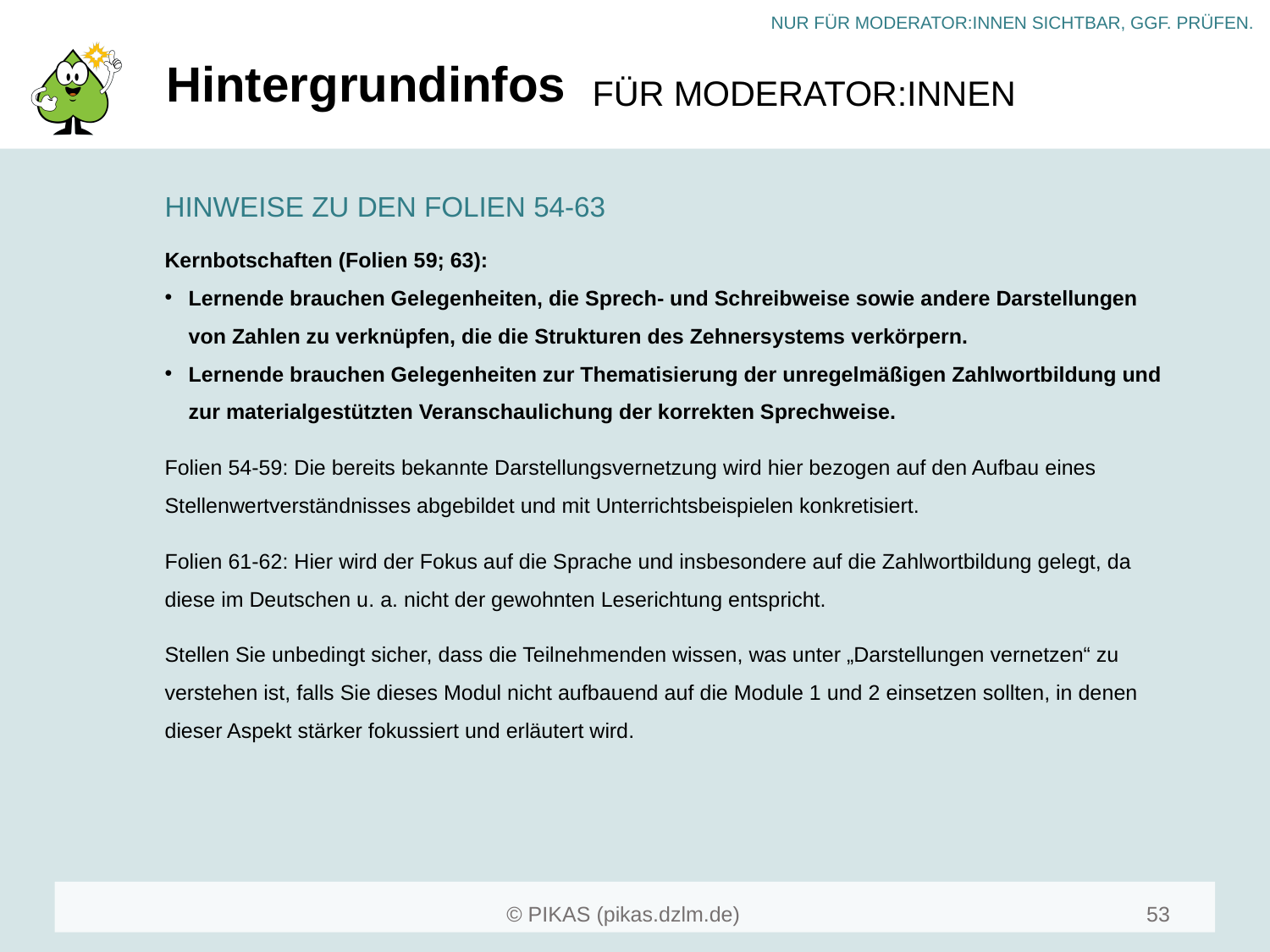

# Hintergrundinfos
HINWEISE ZU DEN FOLIEN 54-63
Kernbotschaften (Folien 59; 63):
Lernende brauchen Gelegenheiten, die Sprech- und Schreibweise sowie andere Darstellungen von Zahlen zu verknüpfen, die die Strukturen des Zehnersystems verkörpern.
Lernende brauchen Gelegenheiten zur Thematisierung der unregelmäßigen Zahlwortbildung und zur materialgestützten Veranschaulichung der korrekten Sprechweise.
Folien 54-59: Die bereits bekannte Darstellungsvernetzung wird hier bezogen auf den Aufbau eines Stellenwertverständnisses abgebildet und mit Unterrichtsbeispielen konkretisiert.
Folien 61-62: Hier wird der Fokus auf die Sprache und insbesondere auf die Zahlwortbildung gelegt, da diese im Deutschen u. a. nicht der gewohnten Leserichtung entspricht.
Stellen Sie unbedingt sicher, dass die Teilnehmenden wissen, was unter „Darstellungen vernetzen“ zu verstehen ist, falls Sie dieses Modul nicht aufbauend auf die Module 1 und 2 einsetzen sollten, in denen dieser Aspekt stärker fokussiert und erläutert wird.

53